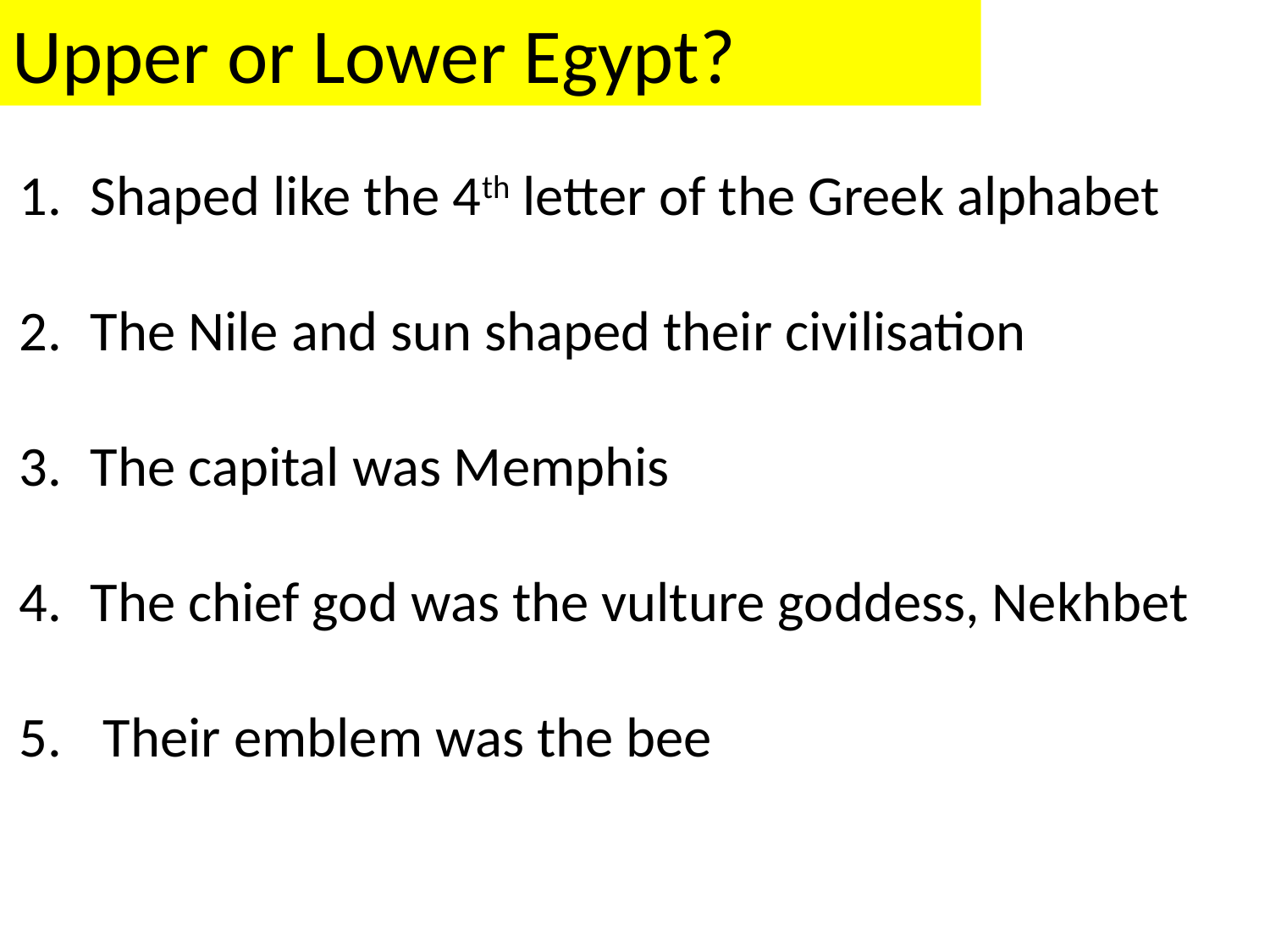

Upper or Lower Egypt?
Shaped like the 4th letter of the Greek alphabet

The Nile and sun shaped their civilisation

The capital was Memphis

The chief god was the vulture goddess, Nekhbet

 Their emblem was the bee